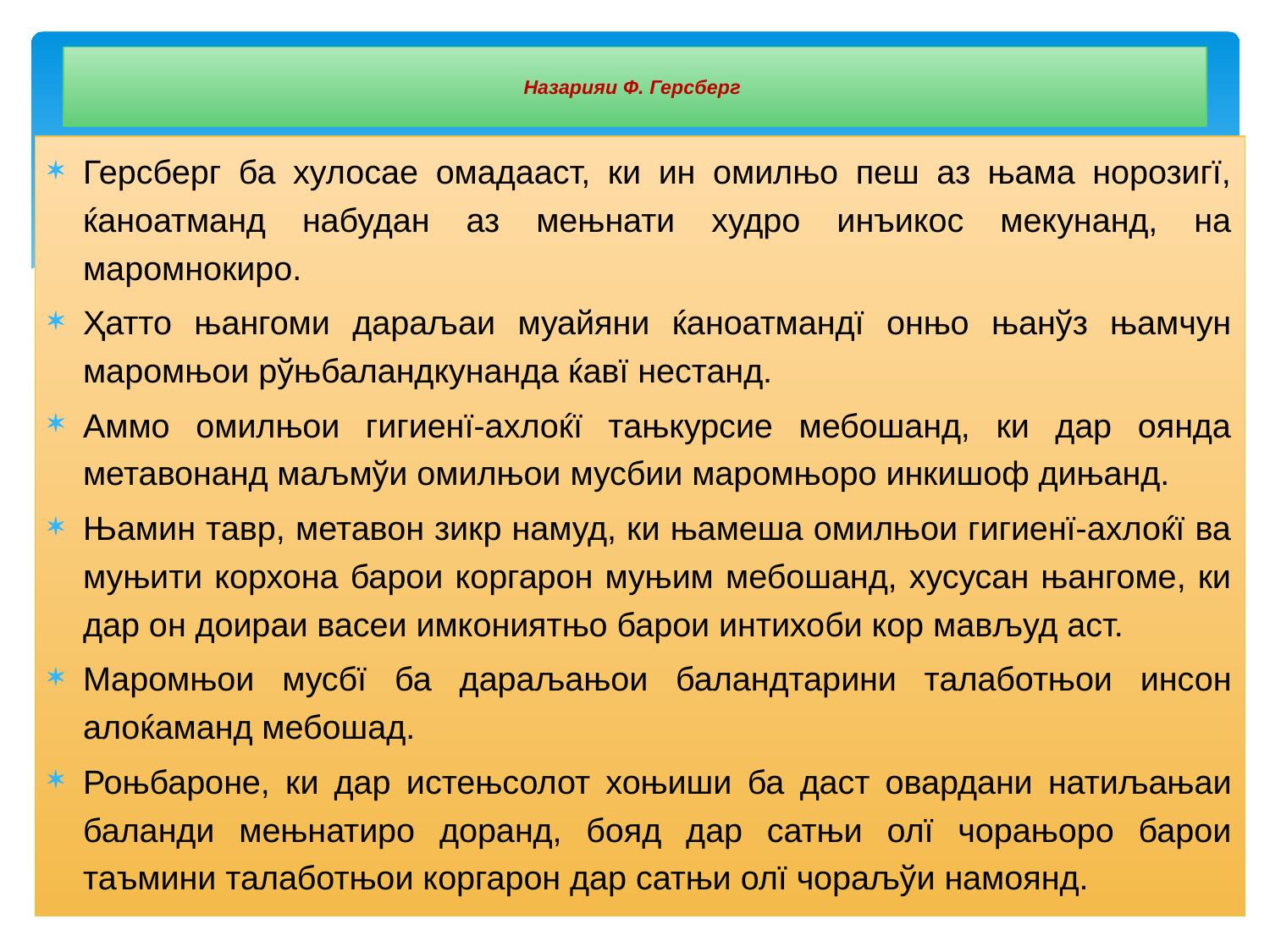

# Назарияи Ф. Герсберг
Герсберг ба хулосае омадааст, ки ин омилњо пеш аз њама норозигї, ќаноатманд набудан аз мењнати худро инъикос мекунанд, на маромнокиро.
Ҳатто њангоми дараљаи муайяни ќаноатмандї онњо њанўз њамчун маромњои рўњбаландкунанда ќавї нестанд.
Аммо омилњои гигиенї-ахлоќї тањкурсие мебошанд, ки дар оянда метавонанд маљмўи омилњои мусбии маромњоро инкишоф дињанд.
Њамин тавр, метавон зикр намуд, ки њамеша омилњои гигиенї-ахлоќї ва муњити корхона барои коргарон муњим мебошанд, хусусан њангоме, ки дар он доираи васеи имкониятњо барои интихоби кор мављуд аст.
Маромњои мусбї ба дараљањои баландтарини талаботњои инсон алоќаманд мебошад.
Роњбароне, ки дар истењсолот хоњиши ба даст овардани натиљањаи баланди мењнатиро доранд, бояд дар сатњи олї чорањоро барои таъмини талаботњои коргарон дар сатњи олї чораљўи намоянд.